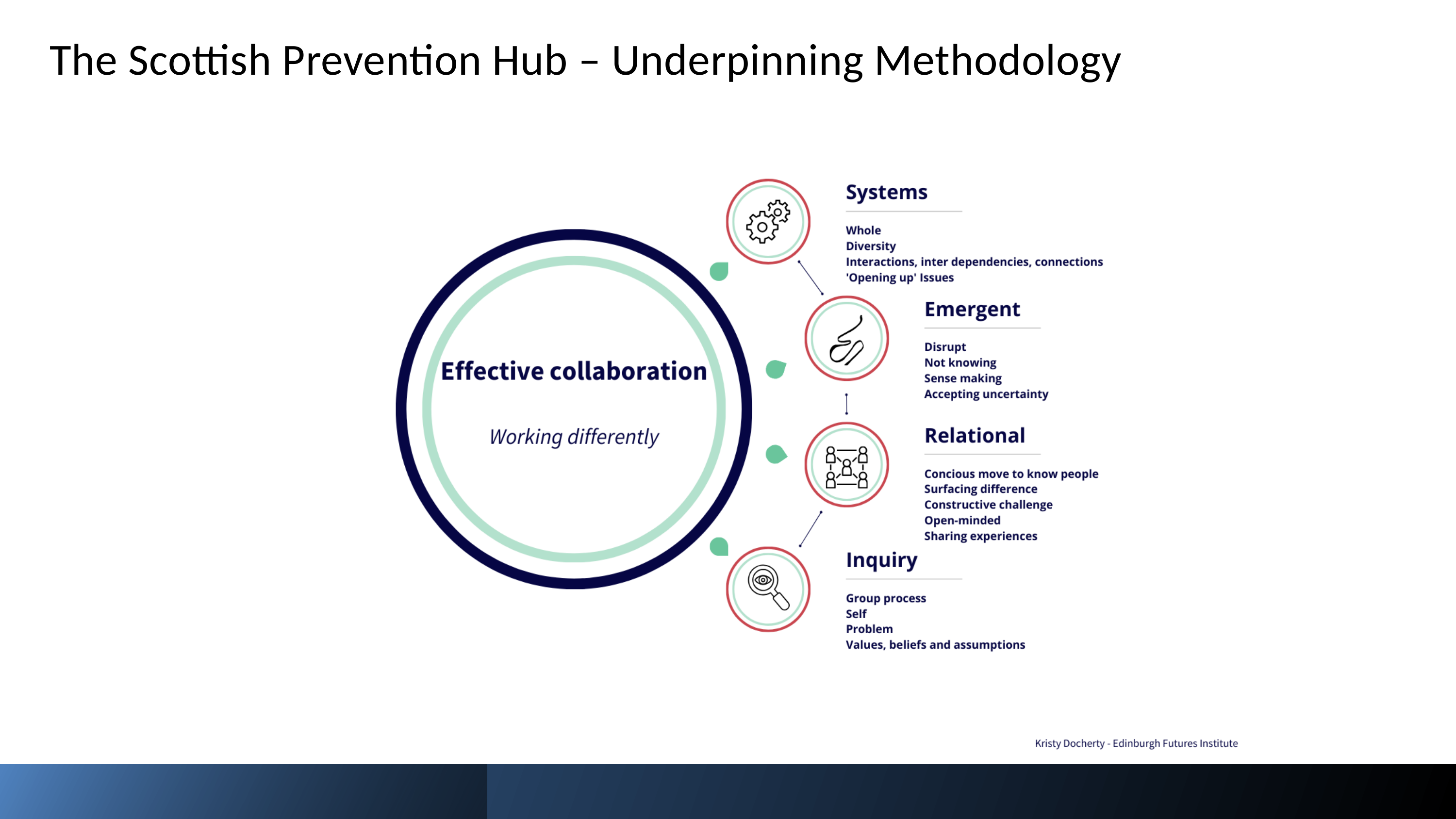

The Scottish Prevention Hub – Underpinning Methodology